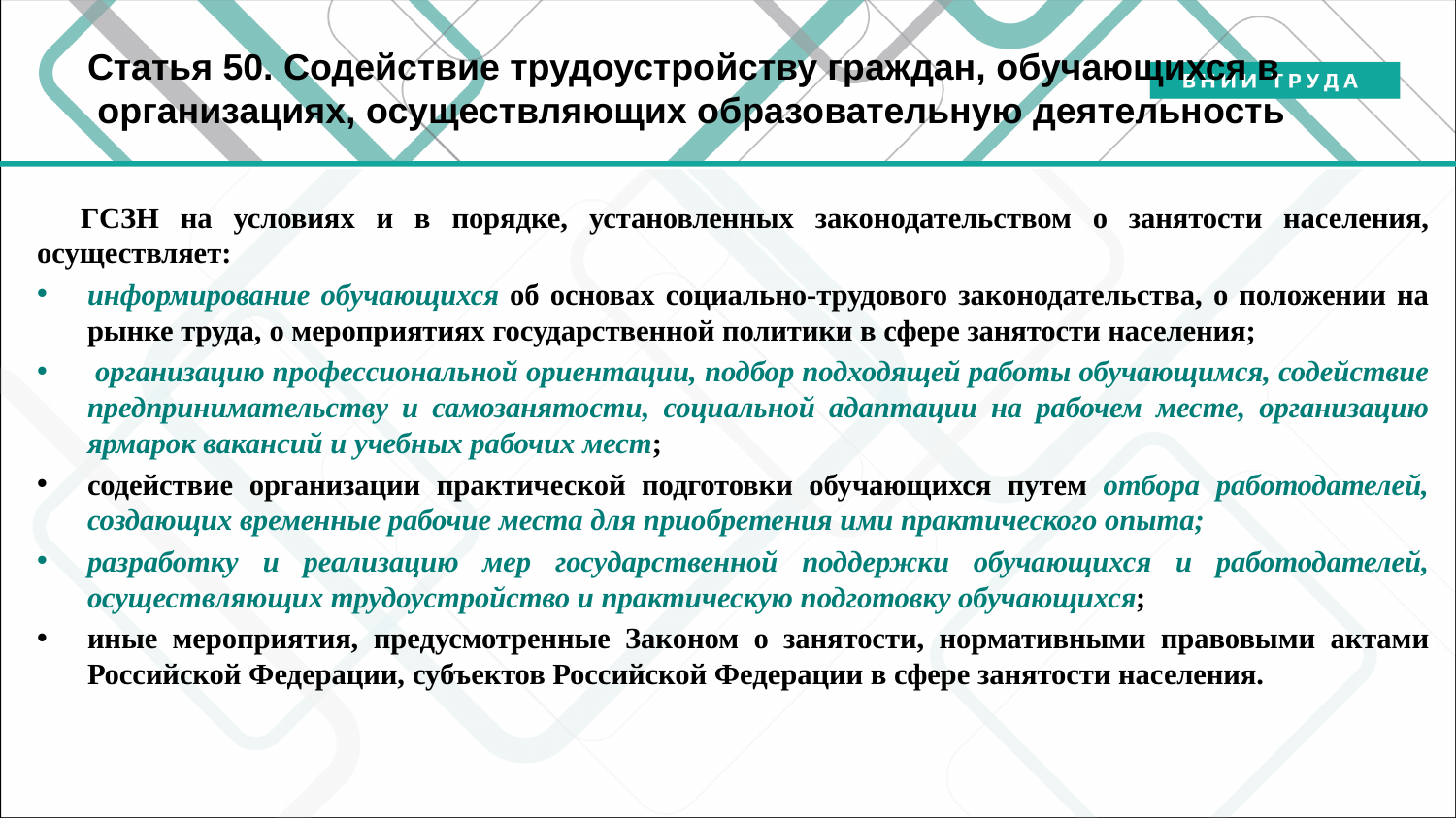

# Статья 50. Содействие трудоустройству граждан, обучающихся в организациях, осуществляющих образовательную деятельность
	ГСЗН на условиях и в порядке, установленных законодательством о занятости населения, осуществляет:
информирование обучающихся об основах социально-трудового законодательства, о положении на рынке труда, о мероприятиях государственной политики в сфере занятости населения;
 организацию профессиональной ориентации, подбор подходящей работы обучающимся, содействие предпринимательству и самозанятости, социальной адаптации на рабочем месте, организацию ярмарок вакансий и учебных рабочих мест;
содействие организации практической подготовки обучающихся путем отбора работодателей, создающих временные рабочие места для приобретения ими практического опыта;
разработку и реализацию мер государственной поддержки обучающихся и работодателей, осуществляющих трудоустройство и практическую подготовку обучающихся;
иные мероприятия, предусмотренные Законом о занятости, нормативными правовыми актами Российской Федерации, субъектов Российской Федерации в сфере занятости населения.